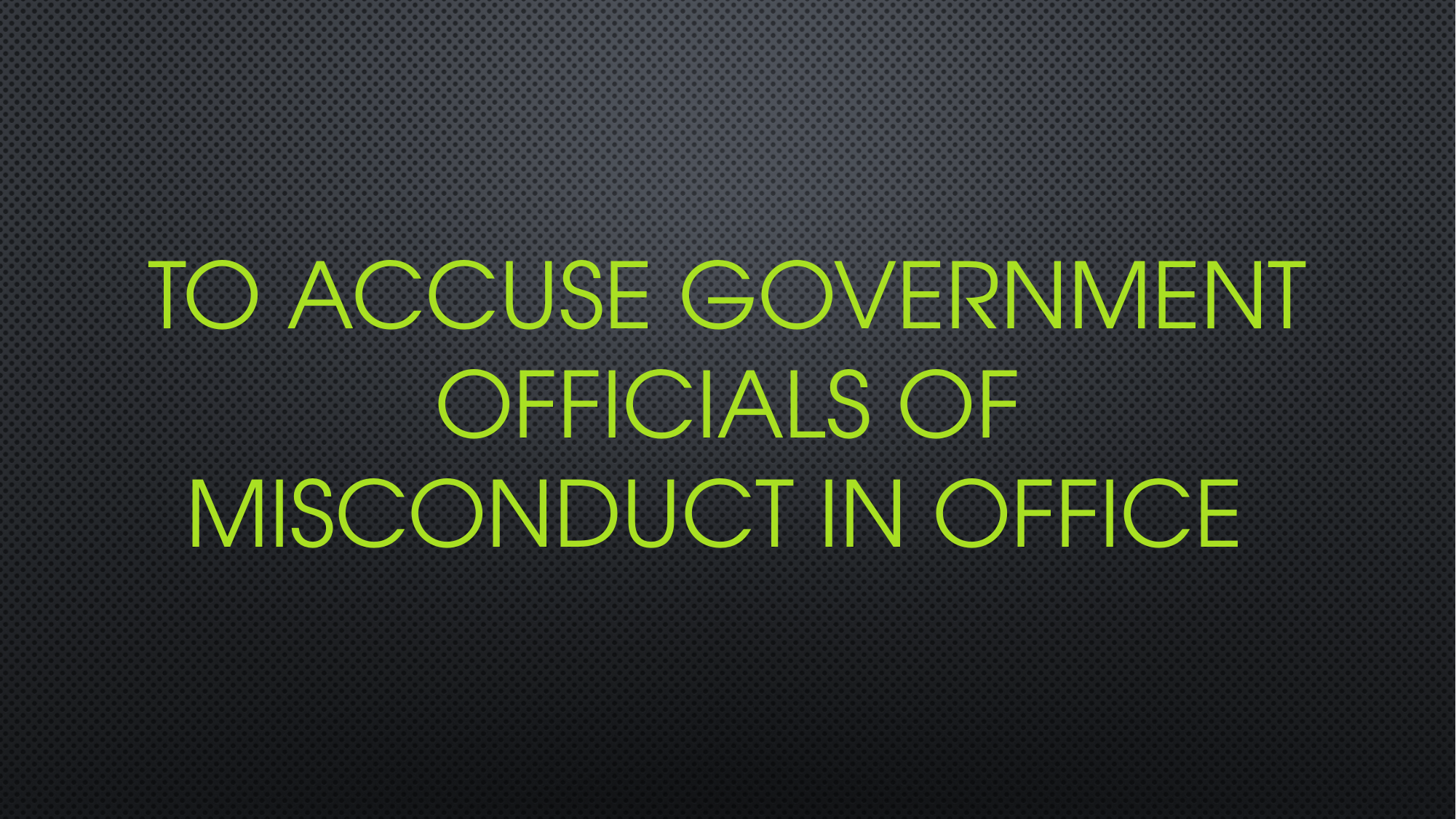

# To accuse government officials of misconduct in office